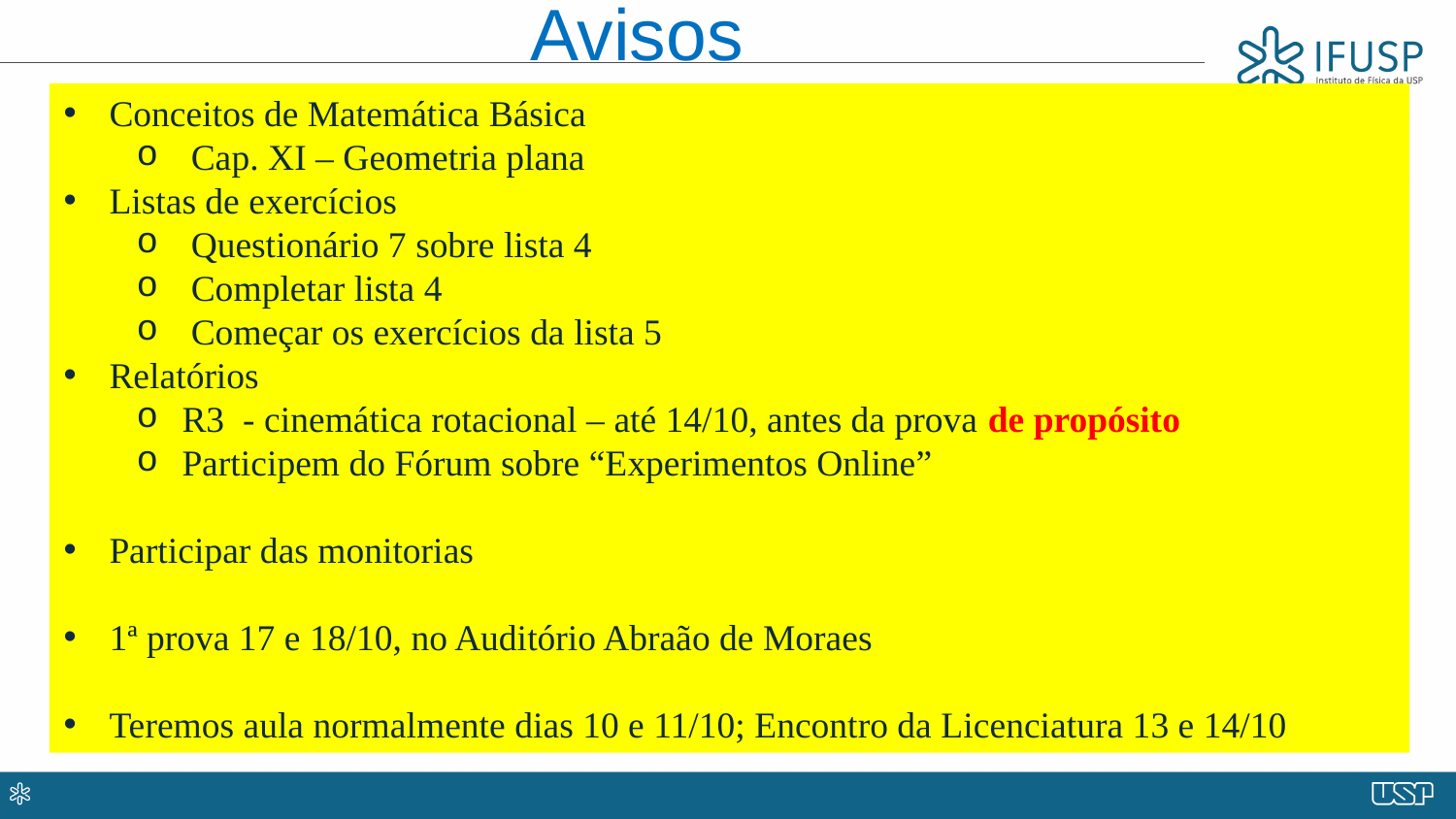

Avisos
Conceitos de Matemática Básica
Cap. XI – Geometria plana
Listas de exercícios
Questionário 7 sobre lista 4
Completar lista 4
Começar os exercícios da lista 5
Relatórios
R3  - cinemática rotacional – até 14/10, antes da prova de propósito
Participem do Fórum sobre “Experimentos Online”

Participar das monitorias

1ª prova 17 e 18/10, no Auditório Abraão de Moraes

Teremos aula normalmente dias 10 e 11/10; Encontro da Licenciatura 13 e 14/10